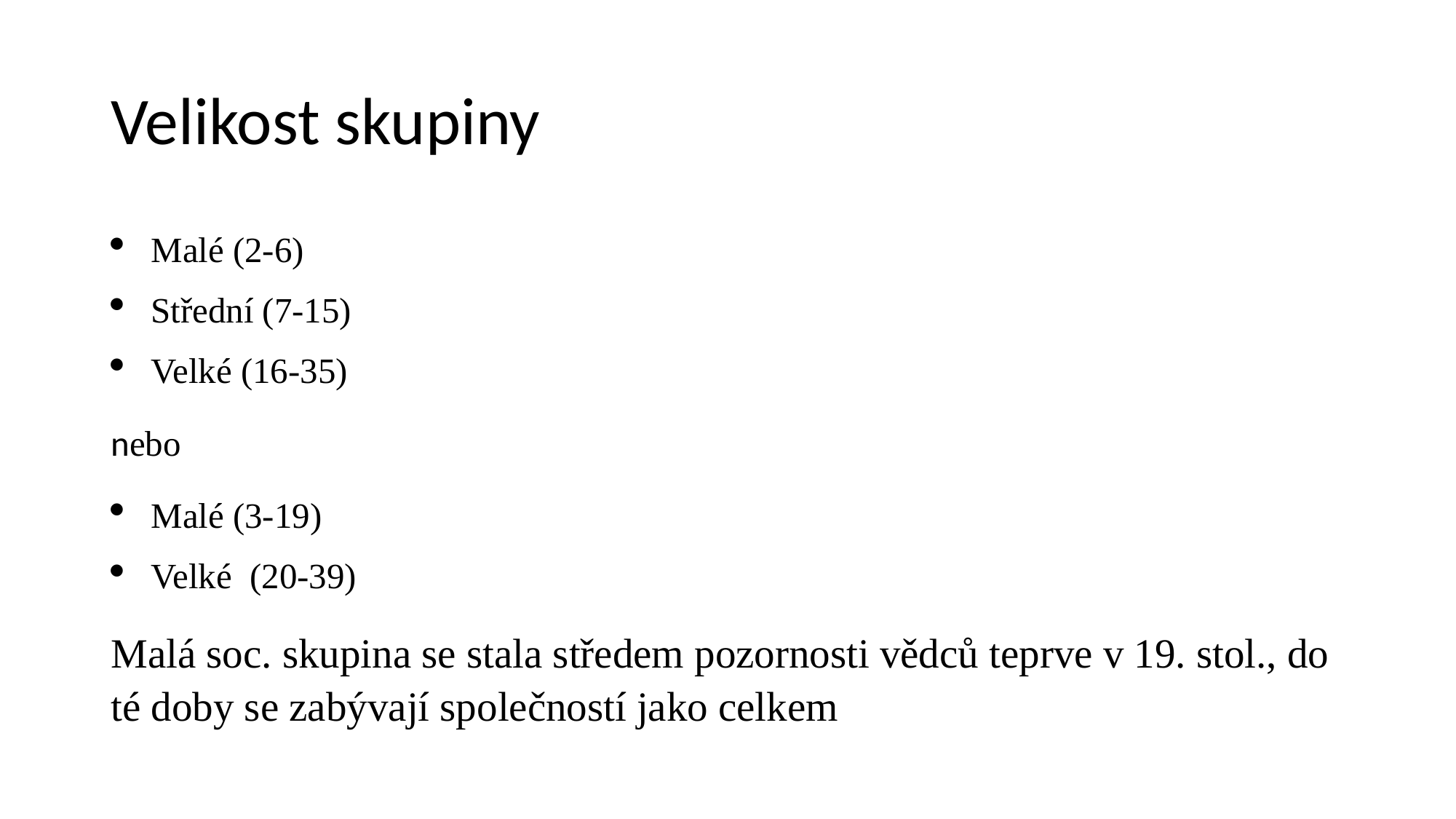

# Velikost skupiny
Malé (2-6)
Střední (7-15)
Velké (16-35)
nebo
Malé (3-19)
Velké  (20-39)
Malá soc. skupina se stala středem pozornosti vědců teprve v 19. stol., do té doby se zabývají společností jako celkem